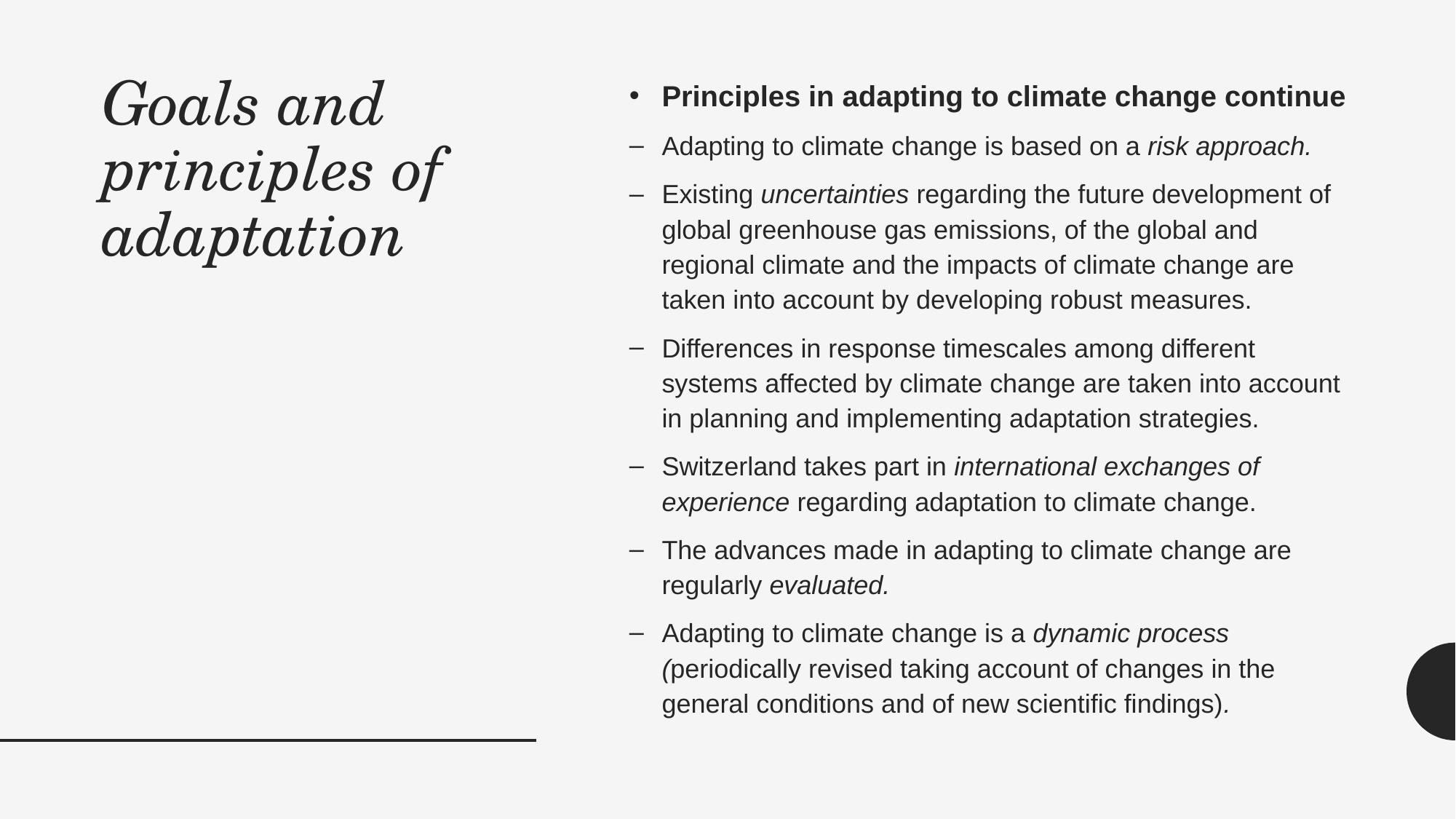

# Goals and principles of adaptation
Principles in adapting to climate change continue
Adapting to climate change is based on a risk approach.
Existing uncertainties regarding the future development of global greenhouse gas emissions, of the global and regional climate and the impacts of climate change are taken into account by developing robust measures.
Differences in response timescales among different systems affected by climate change are taken into account in planning and implementing adaptation strategies.
Switzerland takes part in international exchanges of experience regarding adaptation to climate change.
The advances made in adapting to climate change are regularly evaluated.
Adapting to climate change is a dynamic process (periodically revised taking account of changes in the general conditions and of new scientific findings).